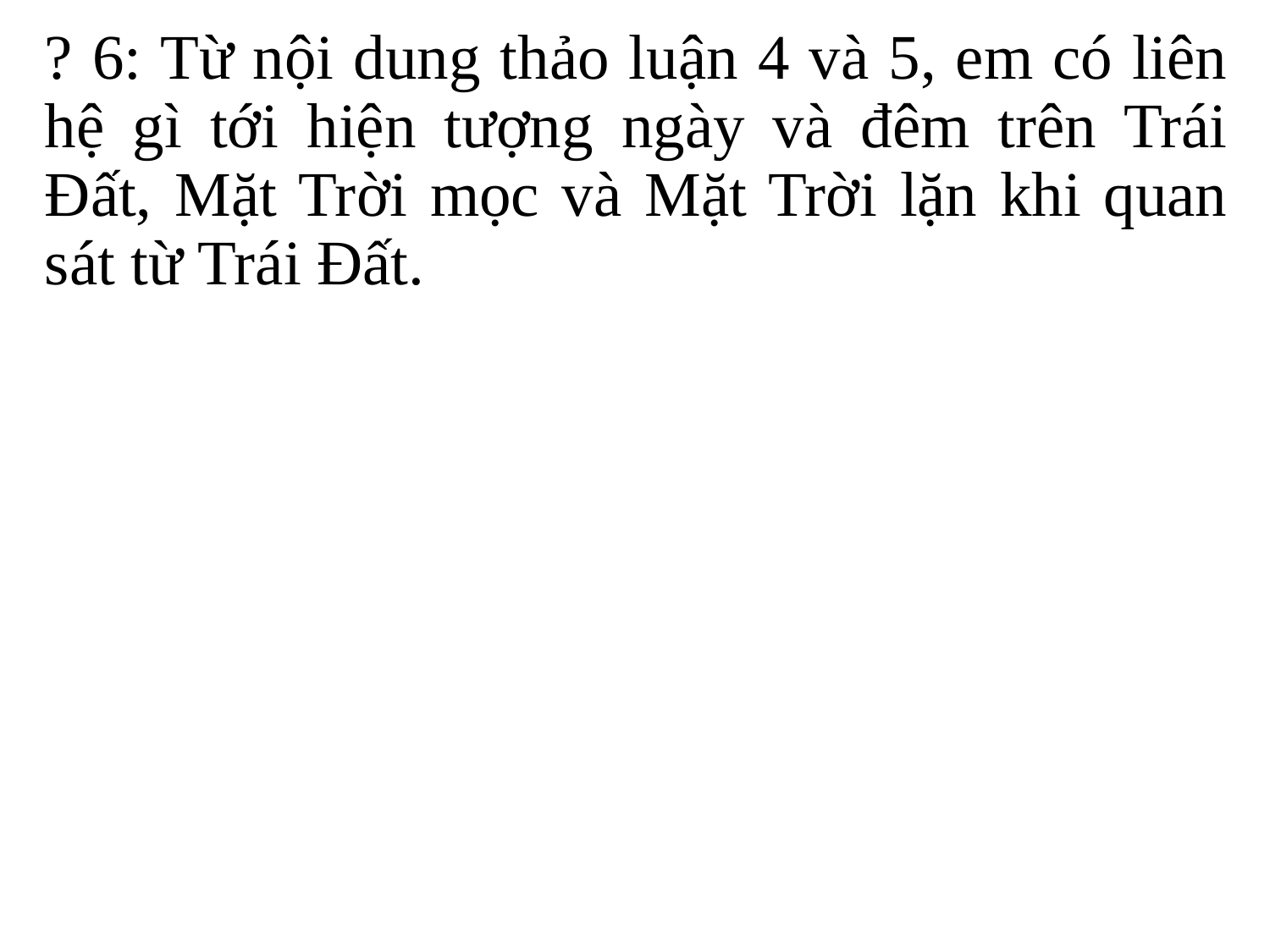

? 6: Từ nội dung thảo luận 4 và 5, em có liên hệ gì tới hiện tượng ngày và đêm trên Trái Đất, Mặt Trời mọc và Mặt Trời lặn khi quan sát từ Trái Đất.